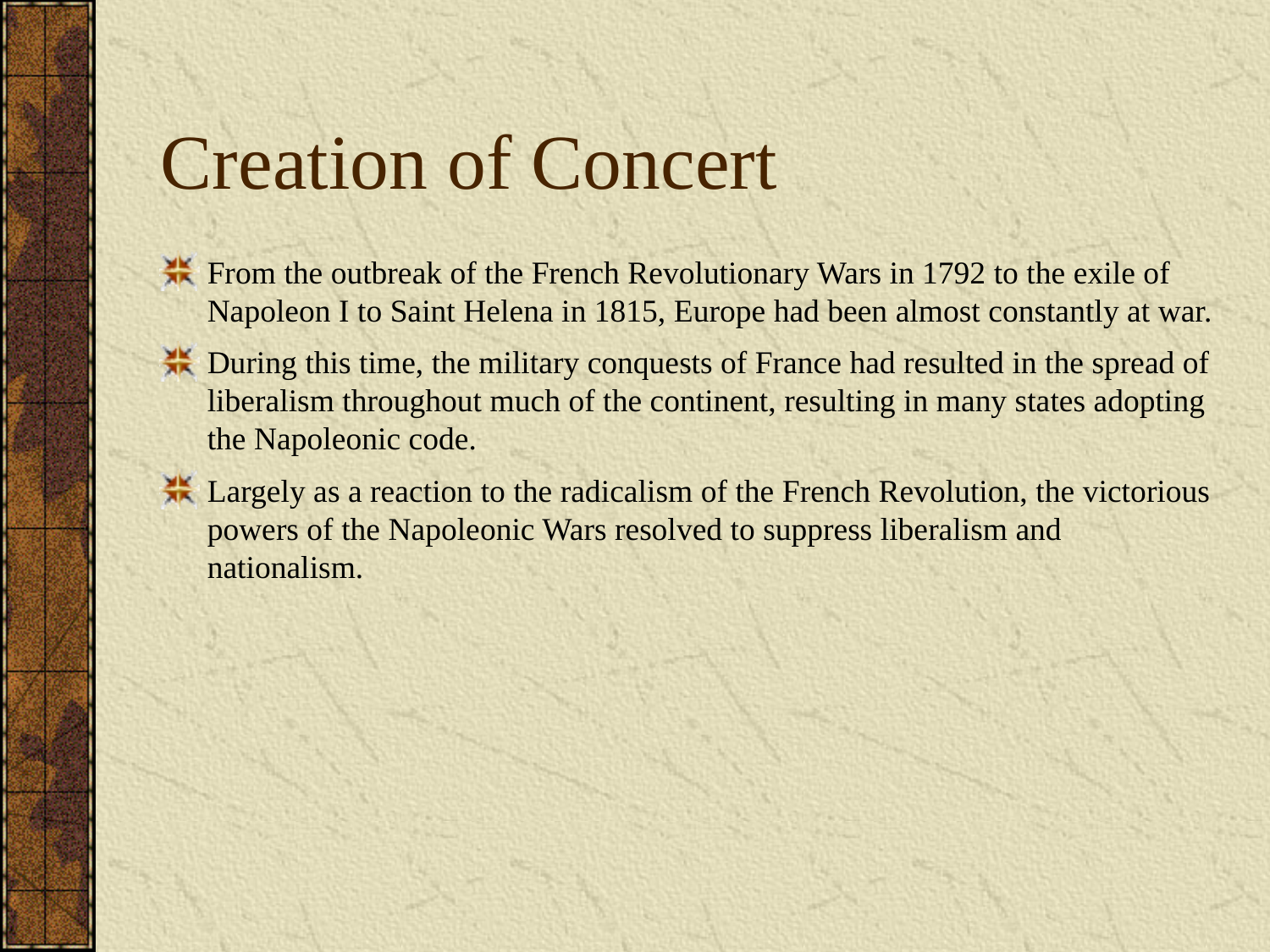

Creation of Concert
From the outbreak of the French Revolutionary Wars in 1792 to the exile of Napoleon I to Saint Helena in 1815, Europe had been almost constantly at war.
During this time, the military conquests of France had resulted in the spread of liberalism throughout much of the continent, resulting in many states adopting the Napoleonic code.
Largely as a reaction to the radicalism of the French Revolution, the victorious powers of the Napoleonic Wars resolved to suppress liberalism and nationalism.